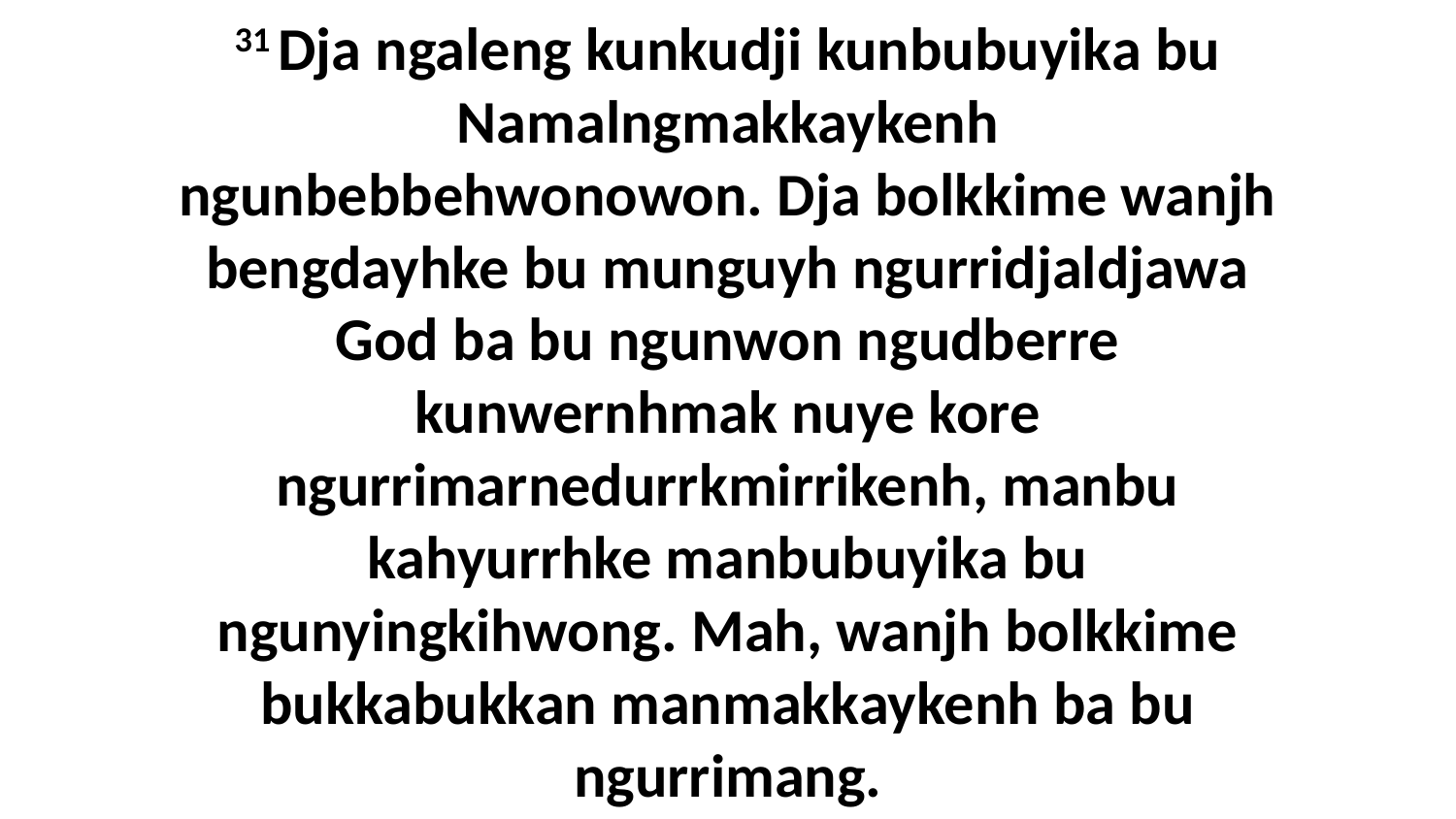

31 Dja ngaleng kunkudji kunbubuyika bu Namalngmakkaykenh ngunbebbehwonowon. Dja bolkkime wanjh bengdayhke bu munguyh ngurridjaldjawa God ba bu ngunwon ngudberre kunwernhmak nuye kore ngurrimarnedurrkmirrikenh, manbu kahyurrhke manbubuyika bu ngunyingkihwong. Mah, wanjh bolkkime bukkabukkan manmakkaykenh ba bu ngurrimang.